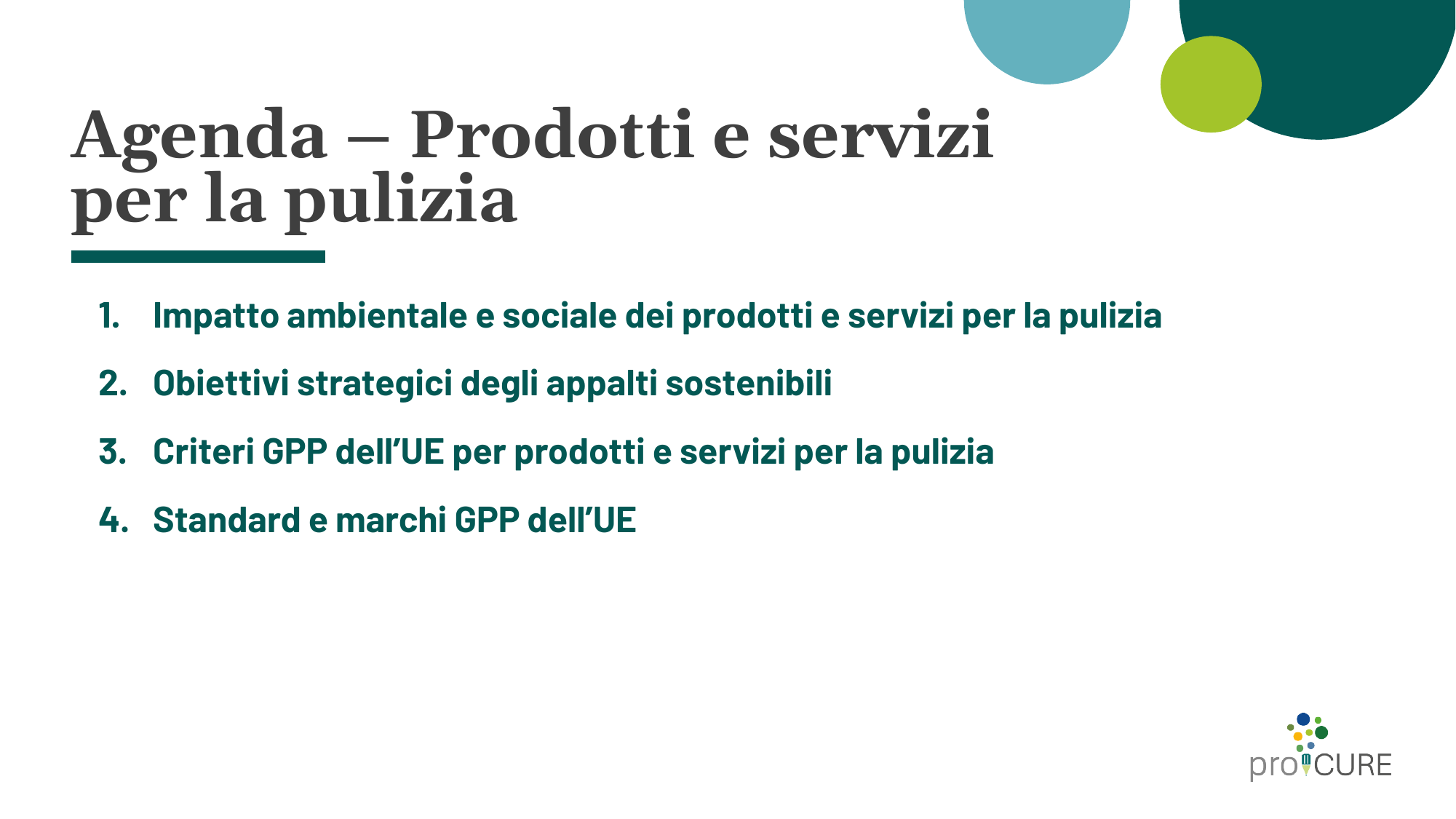

# Agenda – Prodotti e servizi per la pulizia
Impatto ambientale e sociale dei prodotti e servizi per la pulizia
Obiettivi strategici degli appalti sostenibili
Criteri GPP dell’UE per prodotti e servizi per la pulizia
Standard e marchi GPP dell’UE